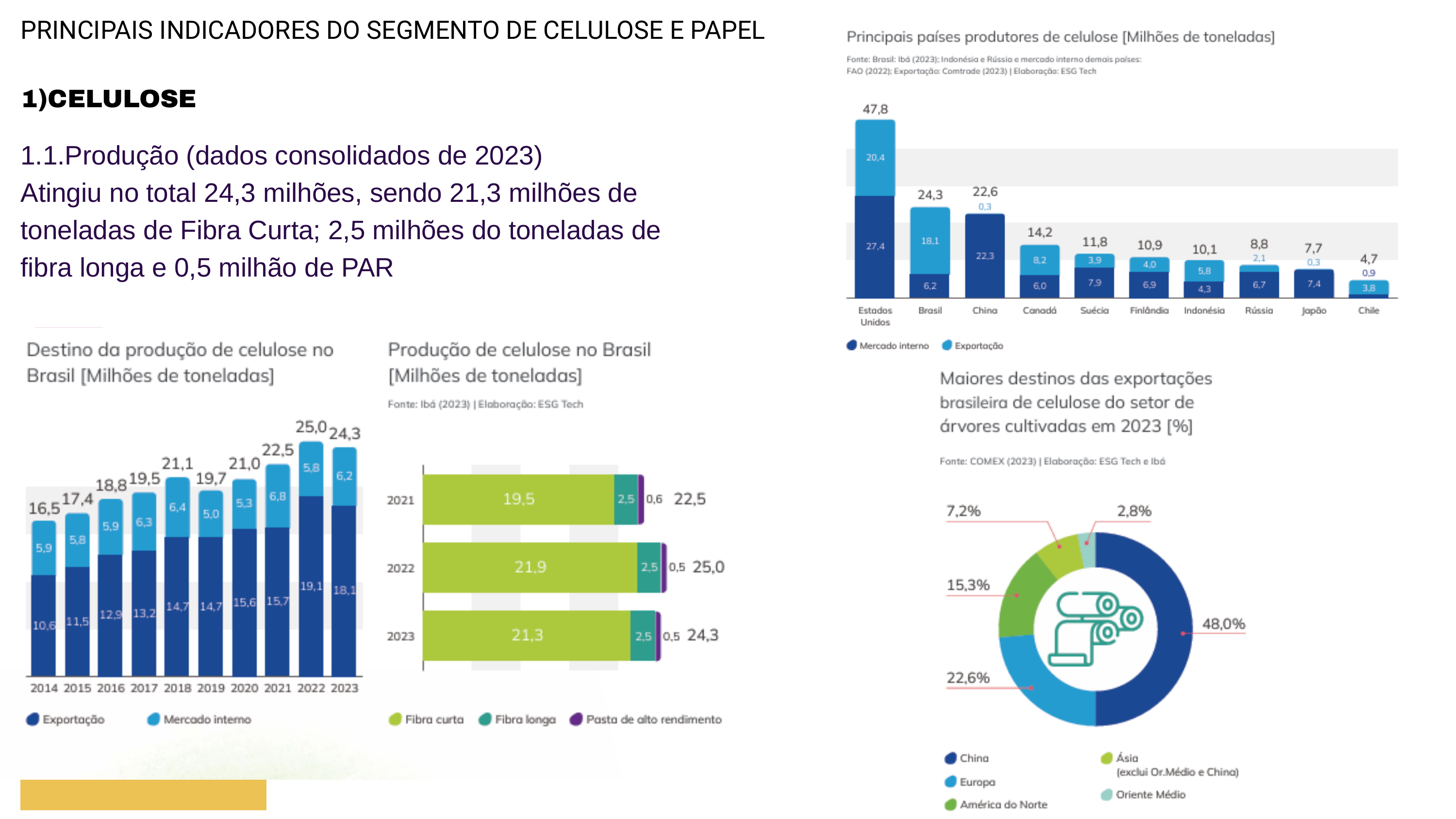

PRINCIPAIS INDICADORES DO SEGMENTO DE CELULOSE E PAPEL

1)CELULOSE
1.1.Produção (dados consolidados de 2023)
Atingiu no total 24,3 milhões, sendo 21,3 milhões de toneladas de Fibra Curta; 2,5 milhões do toneladas de fibra longa e 0,5 milhão de PAR